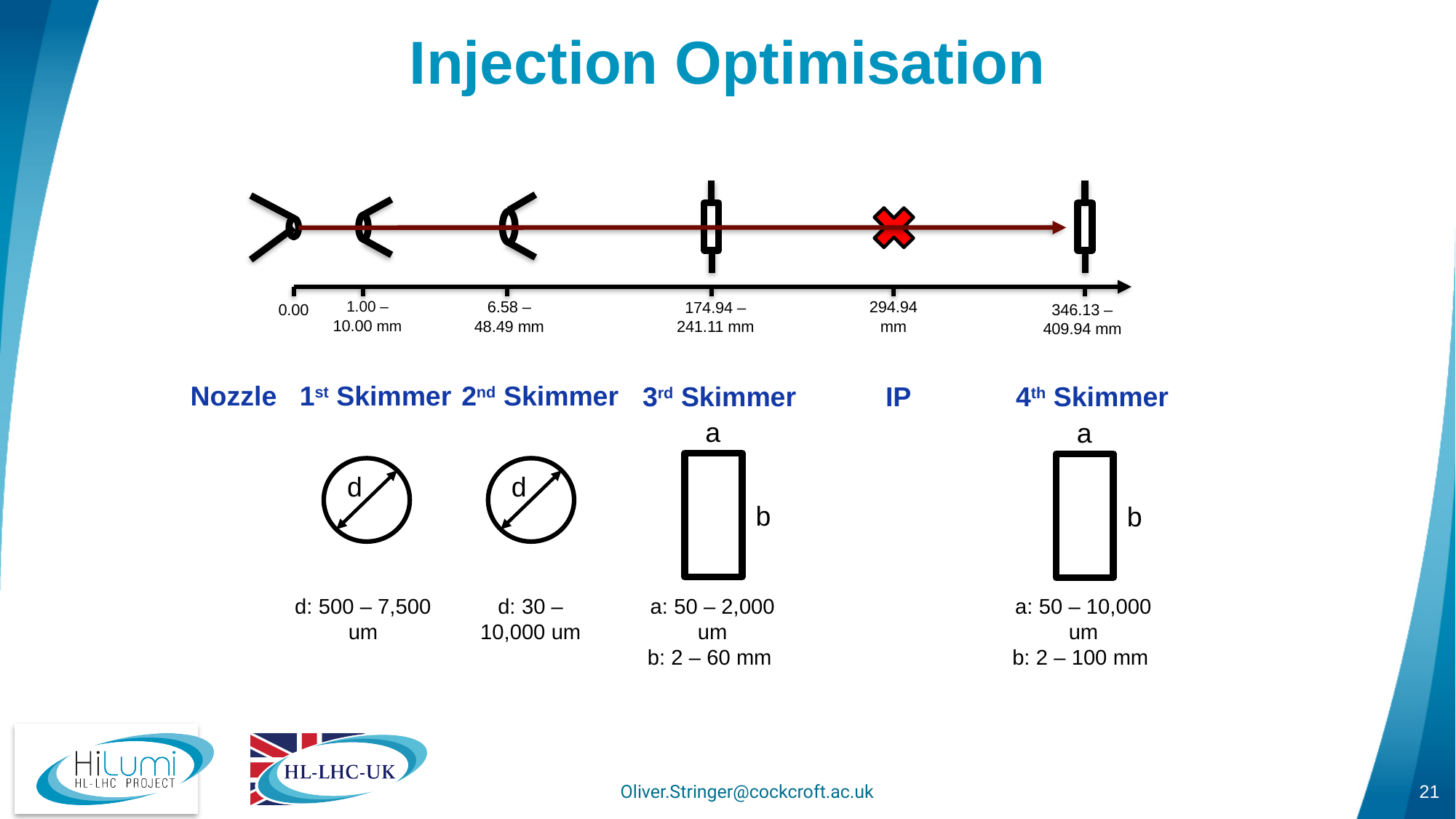

# Injection Optimisation

6.58 – 48.49 mm
294.94 mm
1.00 – 10.00 mm
174.94 – 241.11 mm
0.00
346.13 – 409.94 mm
1st Skimmer
Nozzle
2nd Skimmer
3rd Skimmer
4th Skimmer
IP
a
a

d
d
b
b
d: 500 – 7,500 um
d: 30 – 10,000 um
a: 50 – 2,000 um
b: 2 – 60 mm
a: 50 – 10,000 um
b: 2 – 100 mm
21